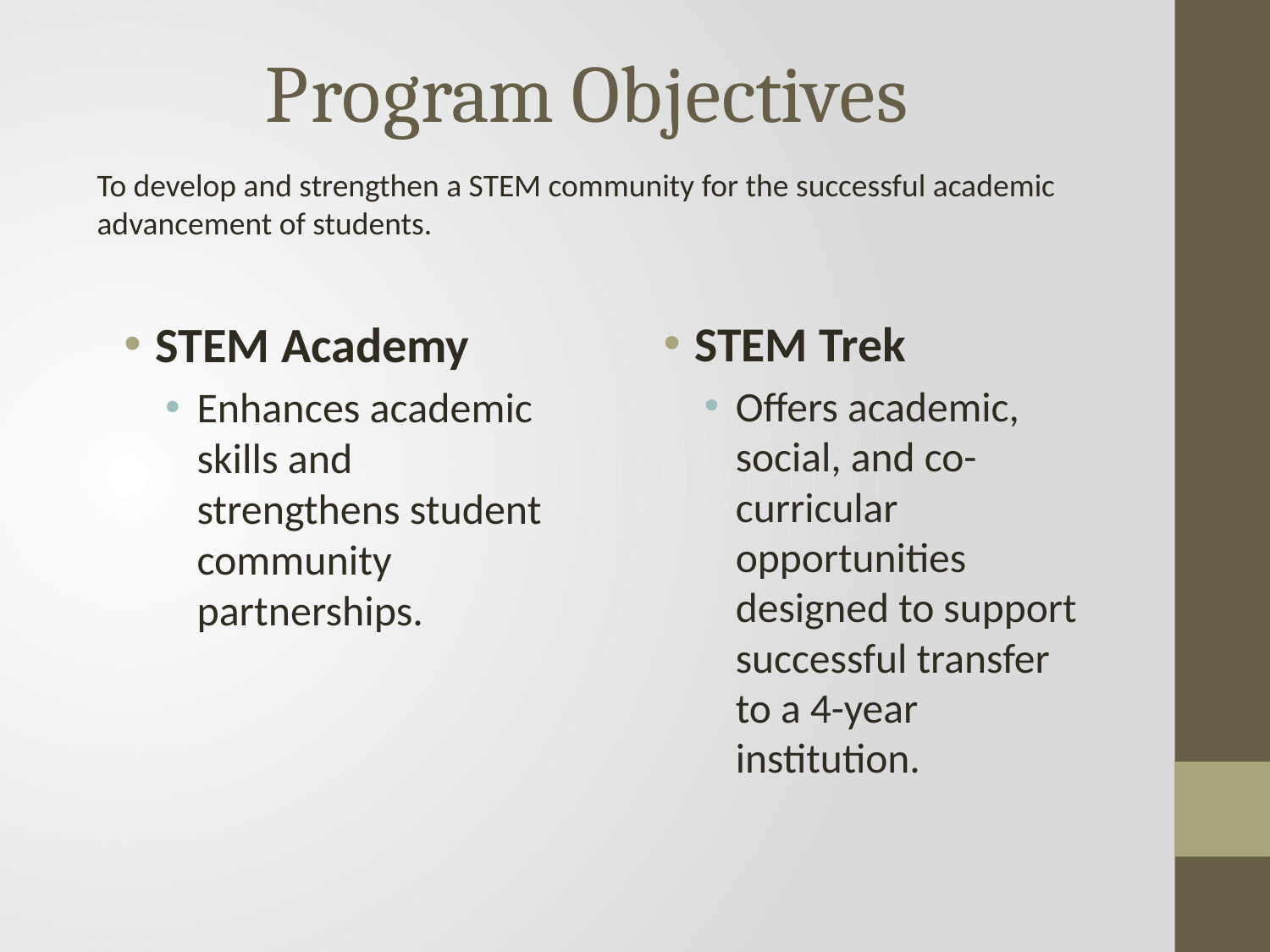

# Program Objectives
To develop and strengthen a STEM community for the successful academic advancement of students.
STEM Academy
Enhances academic skills and strengthens student community partnerships.
STEM Trek
Offers academic, social, and co-curricular opportunities designed to support successful transfer to a 4-year institution.